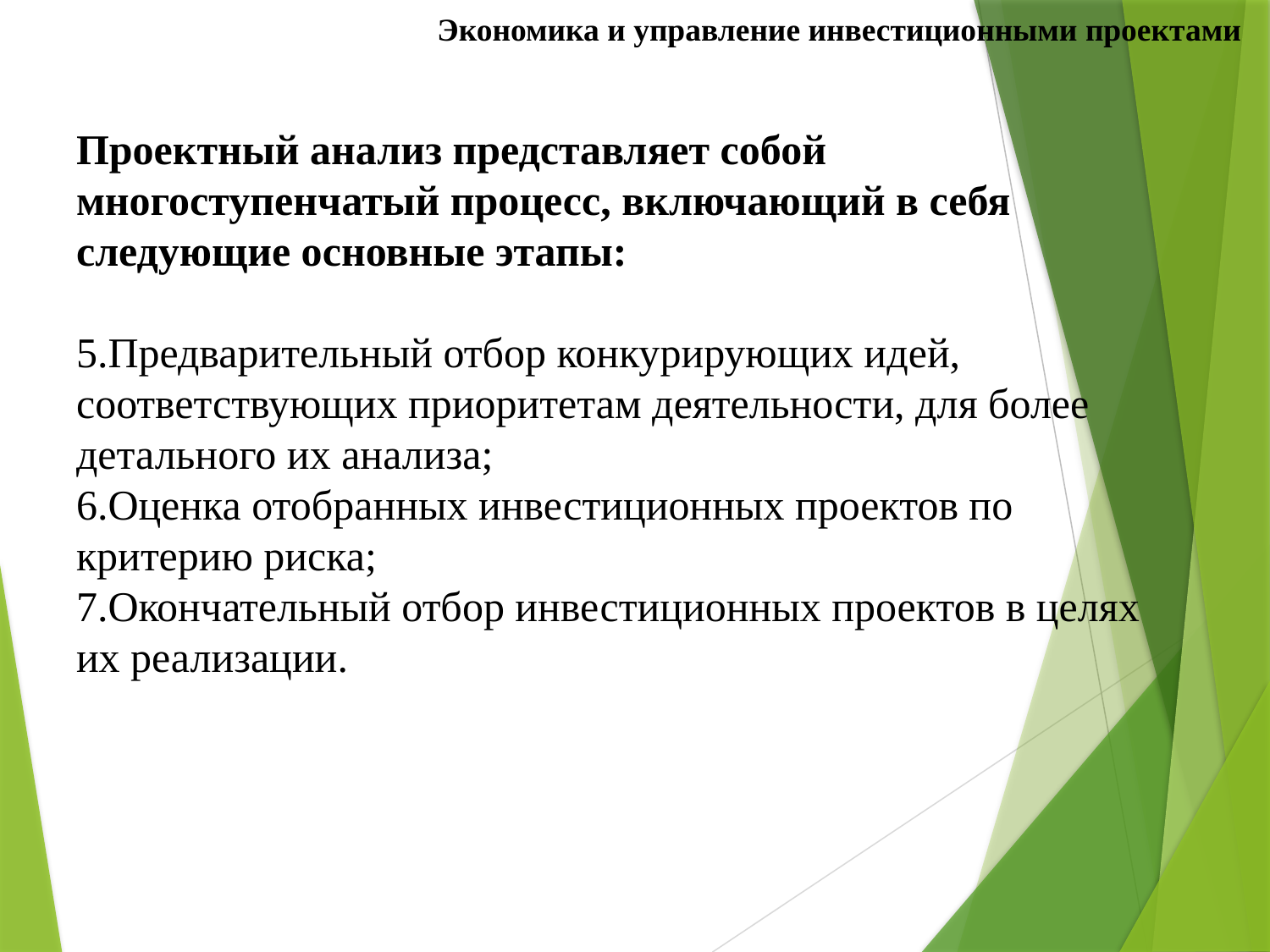

Экономика и управление инвестиционными проектами
# Проектный анализ представляет собой многоступенчатый процесс, включающий в себя следующие основные этапы: 5.Предварительный отбор конкурирующих идей, соответствующих приоритетам деятельности, для более детального их анализа; 6.Оценка отобранных инвестиционных проектов по критерию риска; 7.Окончательный отбор инвестиционных проектов в целях их реализации.